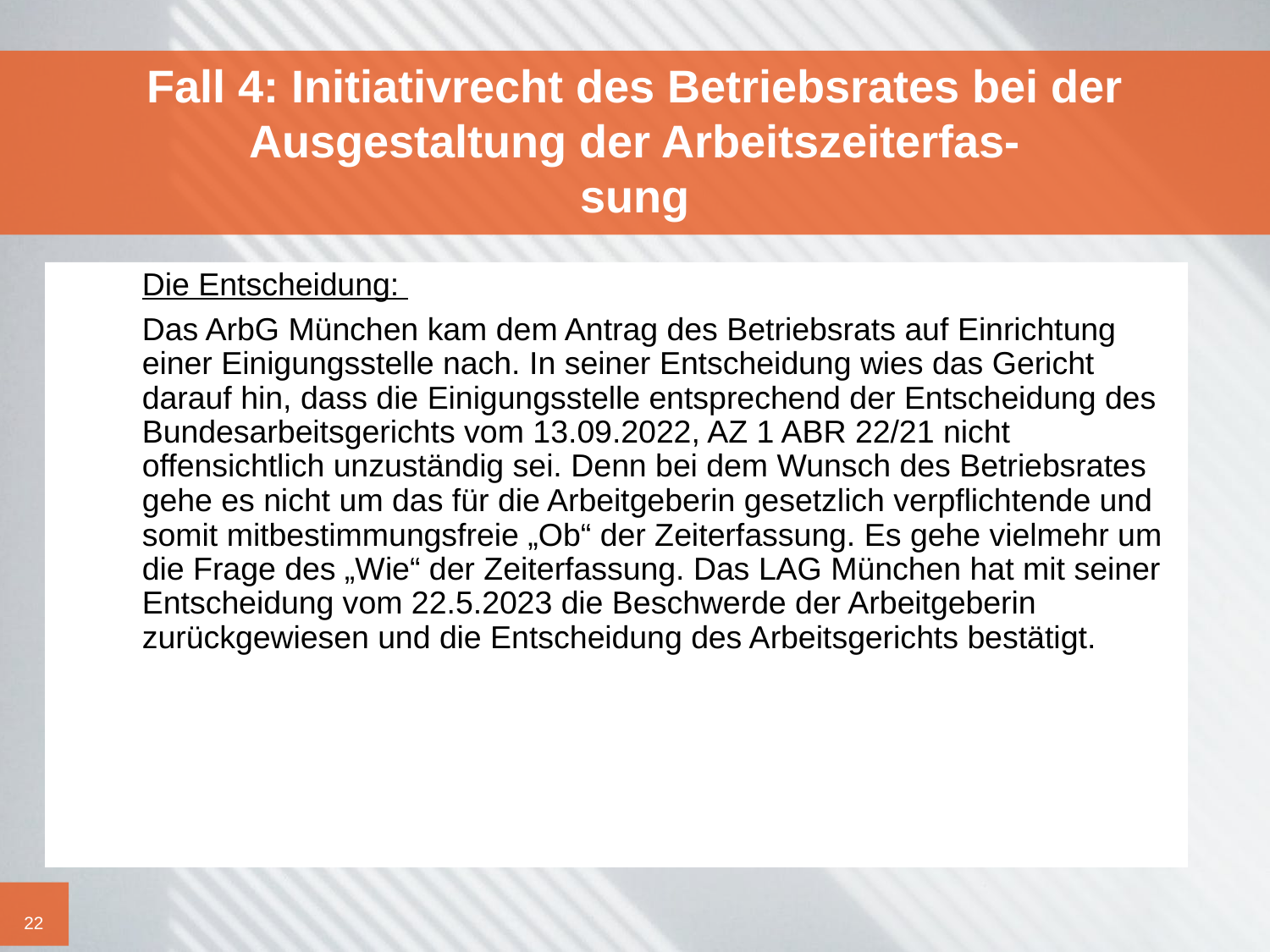

# Fall 4: Initiativrecht des Betriebsrates bei der Ausgestaltung der Arbeitszeiterfas- sung
	Die Entscheidung:
	Das ArbG München kam dem Antrag des Betriebsrats auf Einrichtung einer Einigungsstelle nach. In seiner Entscheidung wies das Gericht darauf hin, dass die Einigungsstelle entsprechend der Entscheidung des Bundesarbeitsgerichts vom 13.09.2022, AZ 1 ABR 22/21 nicht offensichtlich unzuständig sei. Denn bei dem Wunsch des Betriebsrates gehe es nicht um das für die Arbeitgeberin gesetzlich verpflichtende und somit mitbestimmungsfreie „Ob“ der Zeiterfassung. Es gehe vielmehr um die Frage des „Wie“ der Zeiterfassung. Das LAG München hat mit seiner Entscheidung vom 22.5.2023 die Beschwerde der Arbeitgeberin zurückgewiesen und die Entscheidung des Arbeitsgerichts bestätigt.